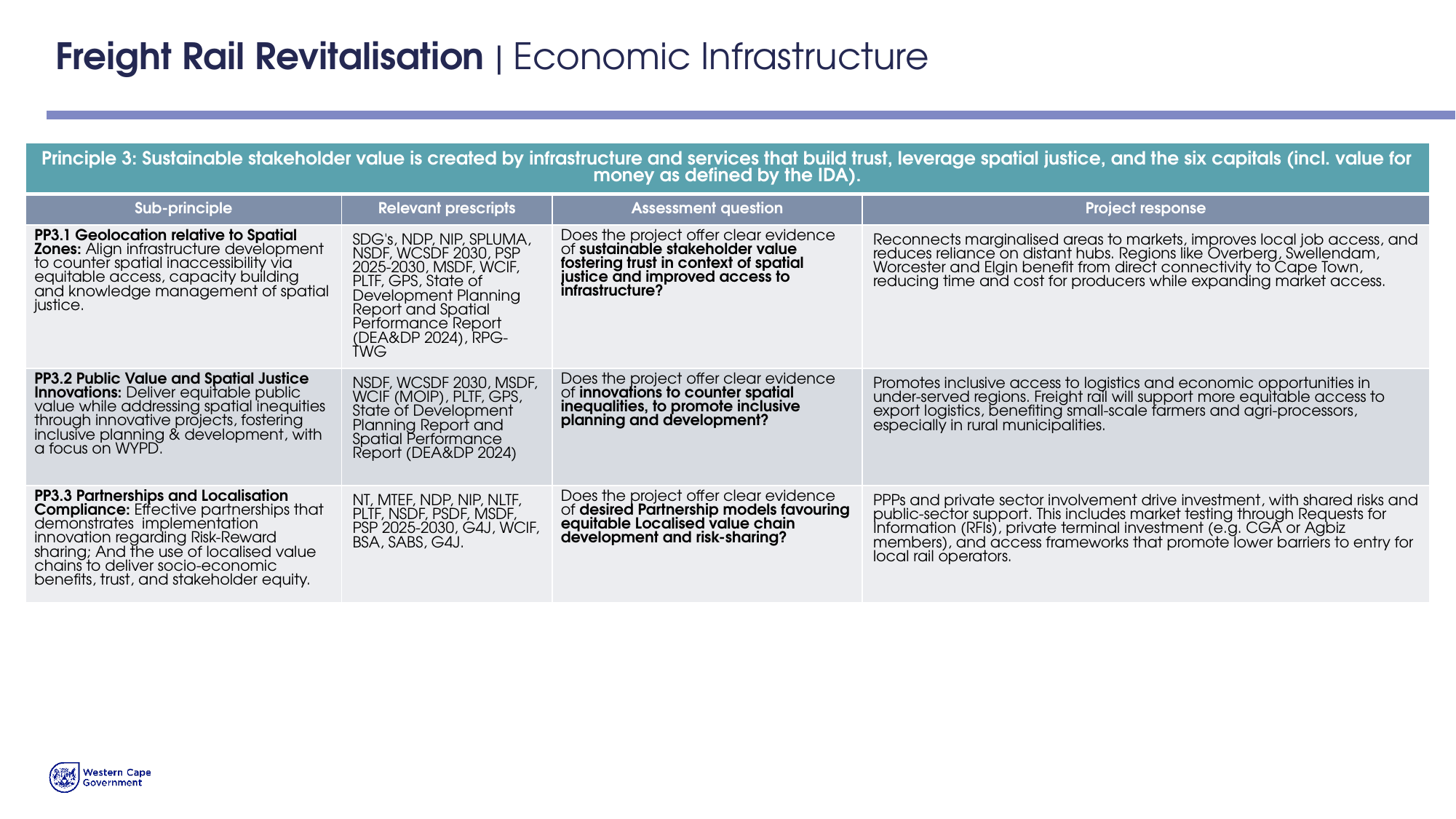

# Freight Rail Revitalisation | Economic Infrastructure
| Principle 3: Sustainable stakeholder value is created by infrastructure and services that build trust, leverage spatial justice, and the six capitals (incl. value for money as defined by the IDA). |  |  |  |
| --- | --- | --- | --- |
| Sub-principle | Relevant prescripts | Assessment question | Project response |
| PP3.1 Geolocation relative to Spatial Zones: Align infrastructure development to counter spatial inaccessibility via equitable access, capacity building and knowledge management of spatial justice. | SDG's, NDP, NIP, SPLUMA, NSDF, WCSDF 2030, PSP 2025-2030, MSDF, WCIF, PLTF, GPS, State of Development Planning Report and Spatial Performance Report (DEA&DP 2024), RPG-TWG | Does the project offer clear evidence of sustainable stakeholder value fostering trust in context of spatial justice and improved access to infrastructure? | Reconnects marginalised areas to markets, improves local job access, and reduces reliance on distant hubs. Regions like Overberg, Swellendam, Worcester and Elgin benefit from direct connectivity to Cape Town, reducing time and cost for producers while expanding market access. |
| PP3.2 Public Value and Spatial Justice Innovations: Deliver equitable public value while addressing spatial inequities through innovative projects, fostering inclusive planning & development, with a focus on WYPD. | NSDF, WCSDF 2030, MSDF, WCIF (MOIP), PLTF, GPS, State of Development Planning Report and Spatial Performance Report (DEA&DP 2024) | Does the project offer clear evidence of innovations to counter spatial inequalities, to promote inclusive planning and development? | Promotes inclusive access to logistics and economic opportunities in under-served regions. Freight rail will support more equitable access to export logistics, benefiting small-scale farmers and agri-processors, especially in rural municipalities. |
| PP3.3 Partnerships and Localisation Compliance: Effective partnerships that demonstrates implementation innovation regarding Risk-Reward sharing; And the use of localised value chains to deliver socio-economic benefits, trust, and stakeholder equity. | NT, MTEF, NDP, NIP, NLTF, PLTF, NSDF, PSDF, MSDF, PSP 2025-2030, G4J, WCIF, BSA, SABS, G4J. | Does the project offer clear evidence of desired Partnership models favouring equitable Localised value chain development and risk-sharing? | PPPs and private sector involvement drive investment, with shared risks and public-sector support. This includes market testing through Requests for Information (RFIs), private terminal investment (e.g. CGA or Agbiz members), and access frameworks that promote lower barriers to entry for local rail operators. |